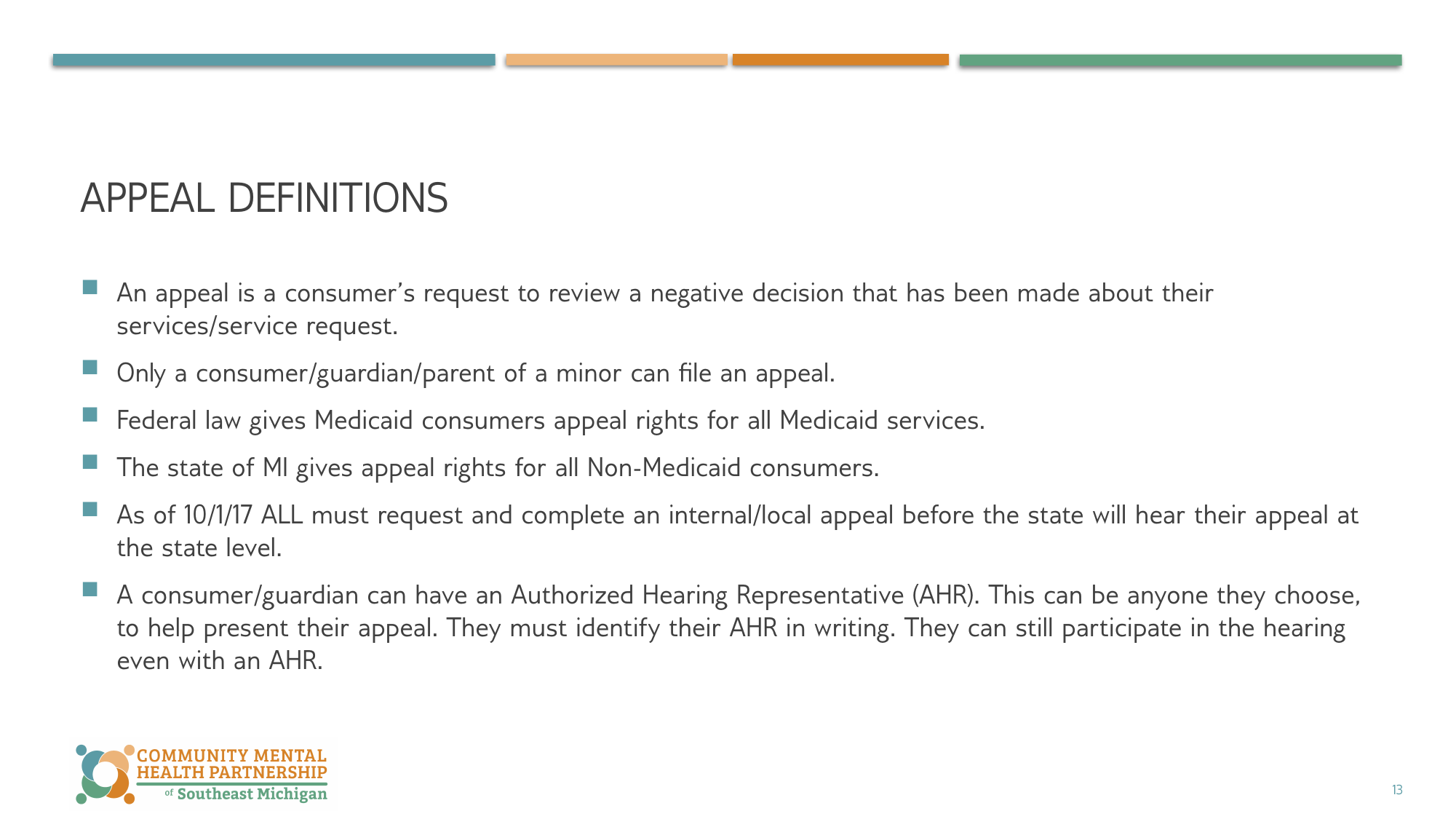

# Appeal definitions
An appeal is a consumer’s request to review a negative decision that has been made about their services/service request.
Only a consumer/guardian/parent of a minor can file an appeal.
Federal law gives Medicaid consumers appeal rights for all Medicaid services.
The state of MI gives appeal rights for all Non-Medicaid consumers.
As of 10/1/17 ALL must request and complete an internal/local appeal before the state will hear their appeal at the state level.
A consumer/guardian can have an Authorized Hearing Representative (AHR). This can be anyone they choose, to help present their appeal. They must identify their AHR in writing. They can still participate in the hearing even with an AHR.
13